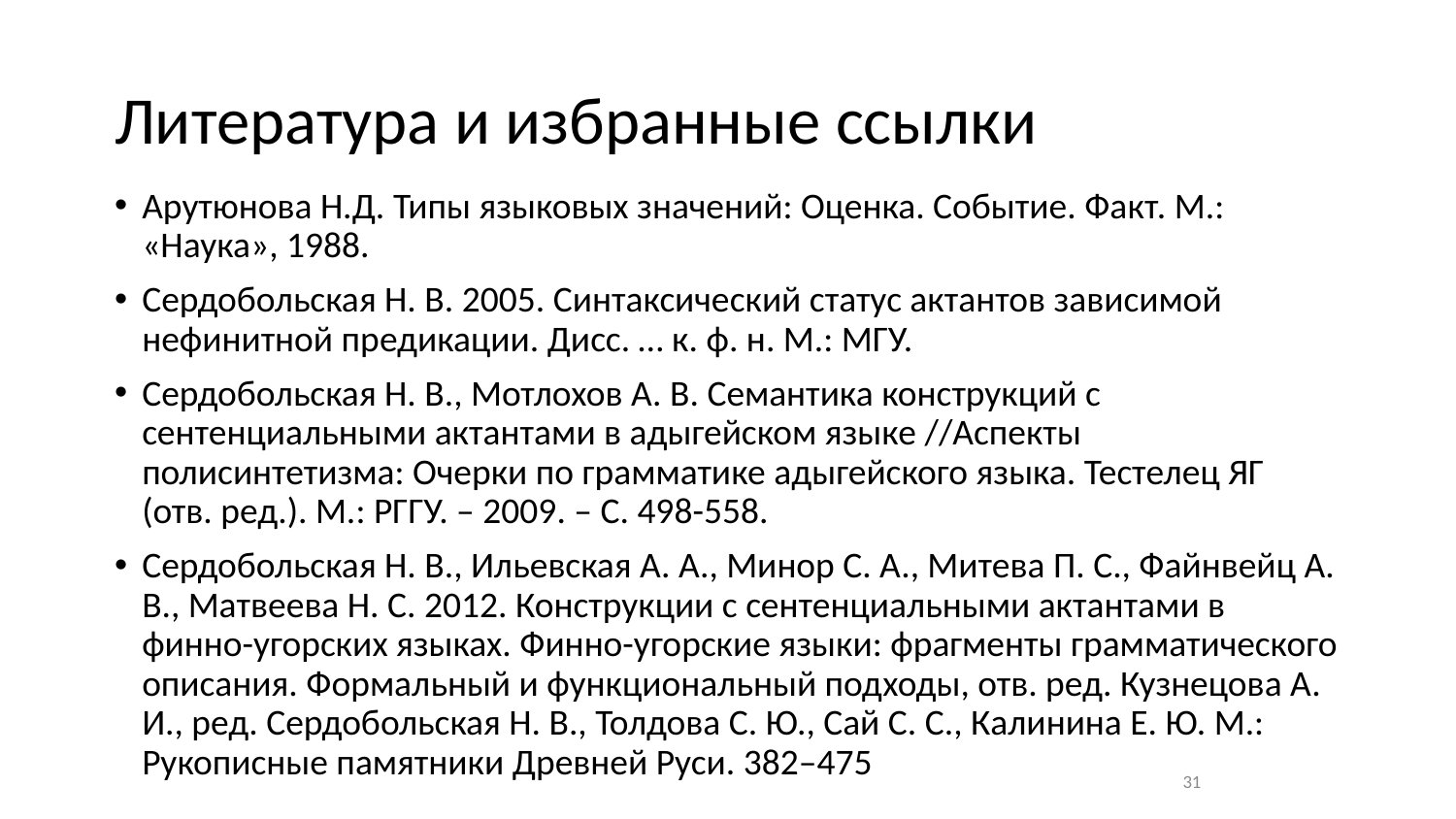

# Литература и избранные ссылки
Арутюнова Н.Д. Типы языковых значений: Оценка. Событие. Факт. М.: «Наука», 1988.
Сердобольская Н. В. 2005. Синтаксический статус актантов зависимой нефинитной предикации. Дисс. … к. ф. н. М.: МГУ.
Сердобольская Н. В., Мотлохов А. В. Семантика конструкций с сентенциальными актантами в адыгейском языке //Аспекты полисинтетизма: Очерки по грамматике адыгейского языка. Тестелец ЯГ (отв. ред.). М.: РГГУ. – 2009. – С. 498-558.
Сердобольская Н. В., Ильевская А. А., Минор С. А., Митева П. С., Файнвейц А. В., Матвеева Н. С. 2012. Конструкции с сентенциальными актантами в финно-угорских языках. Финно-угорские языки: фрагменты грамматического описания. Формальный и функциональный подходы, отв. ред. Кузнецова А. И., ред. Сердобольская Н. В., Толдова С. Ю., Сай С. С., Калинина Е. Ю. М.: Рукописные памятники Древней Руси. 382–475

31